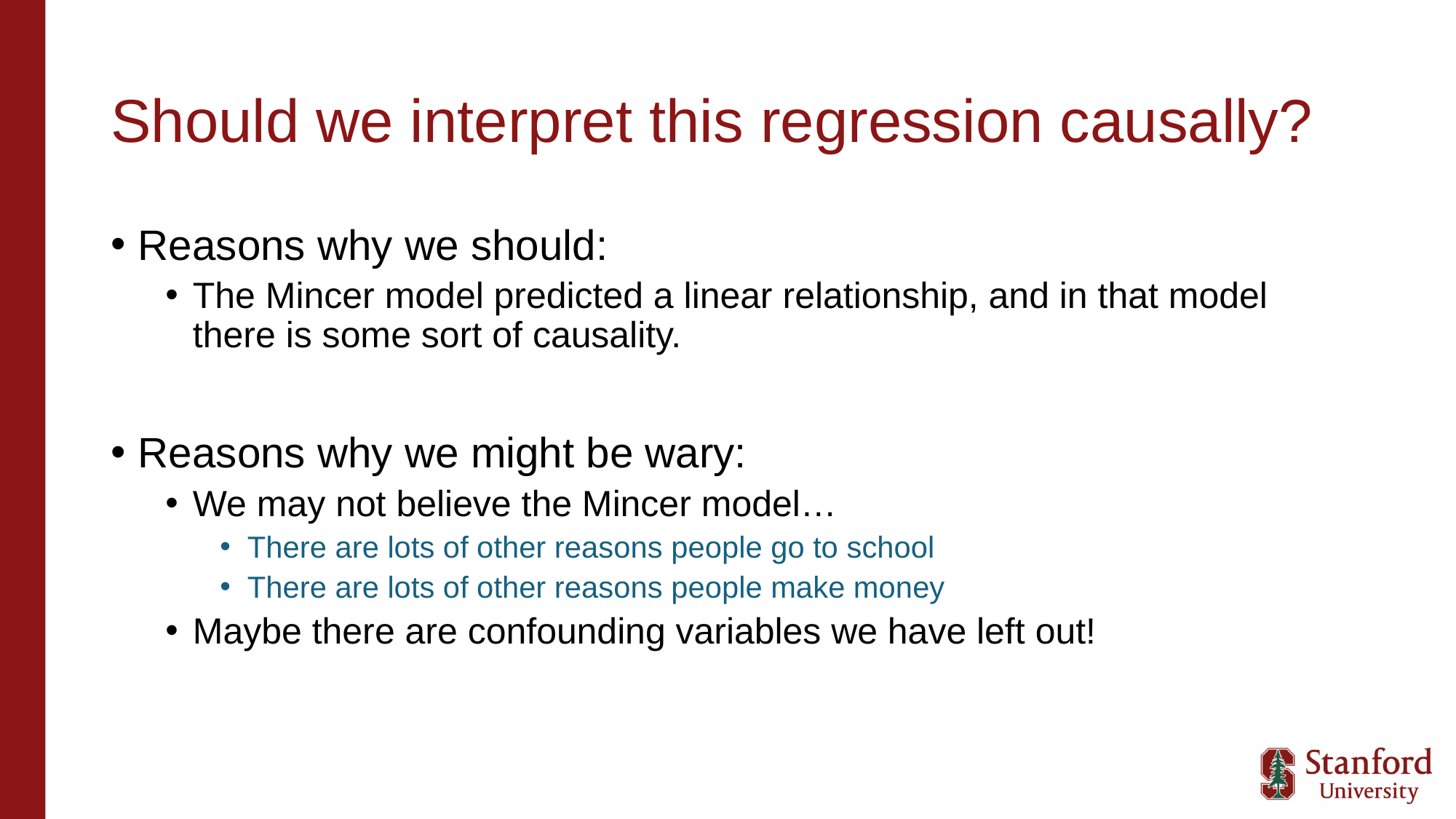

# Should we interpret this regression causally?
Reasons why we should:
The Mincer model predicted a linear relationship, and in that model there is some sort of causality.

Reasons why we might be wary:
We may not believe the Mincer model…
There are lots of other reasons people go to school
There are lots of other reasons people make money
Maybe there are confounding variables we have left out!